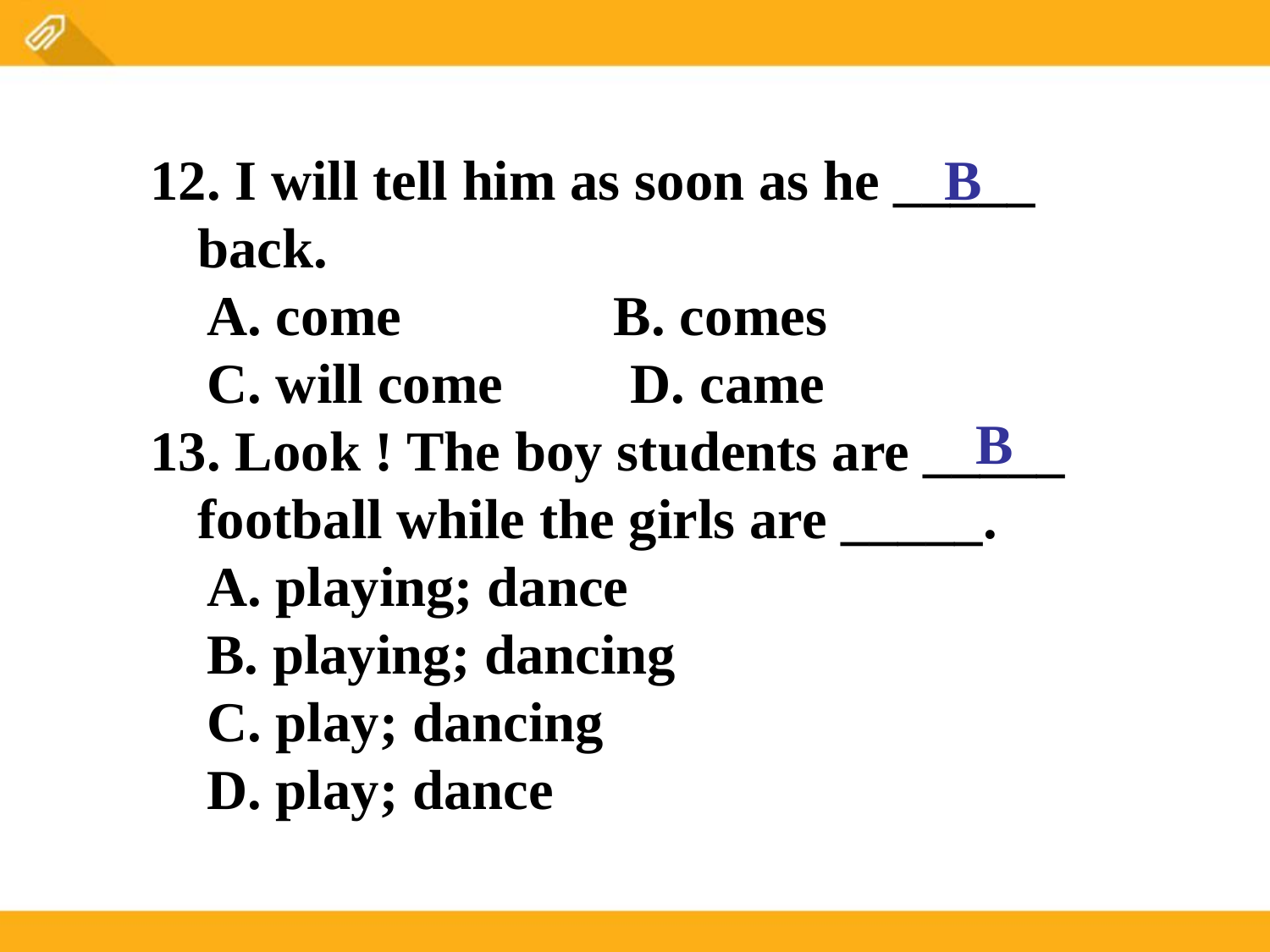

12. I will tell him as soon as he _____ back.
    A. come               B. comes
    C. will come         D. came
13. Look ! The boy students are _____ football while the girls are _____.
    A. playing; dance
    B. playing; dancing
    C. play; dancing
    D. play; dance
B
B